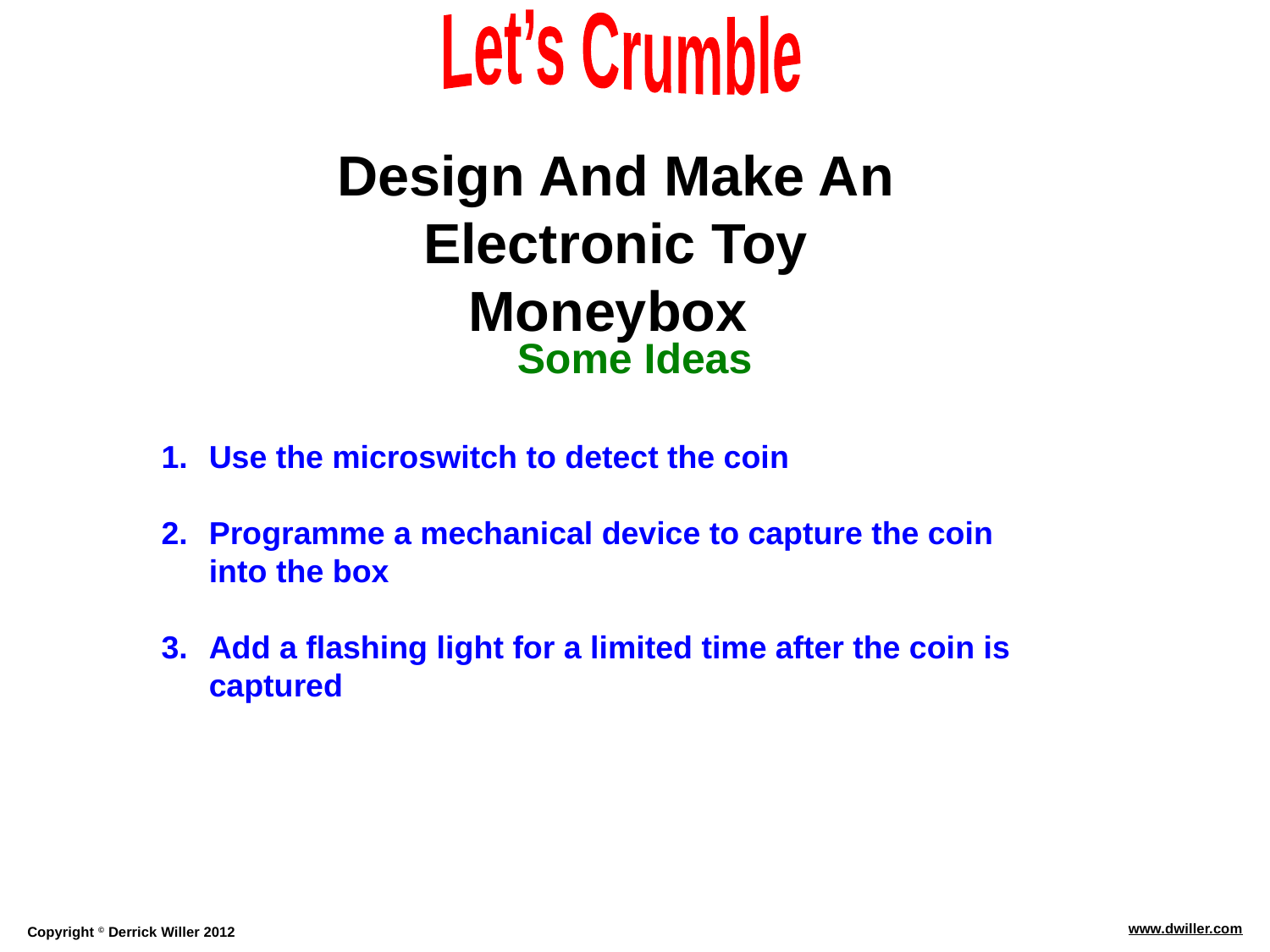

Design And Make An Electronic Toy Moneybox
Some Ideas
Use the microswitch to detect the coin

Programme a mechanical device to capture the coin into the box

Add a flashing light for a limited time after the coin is captured